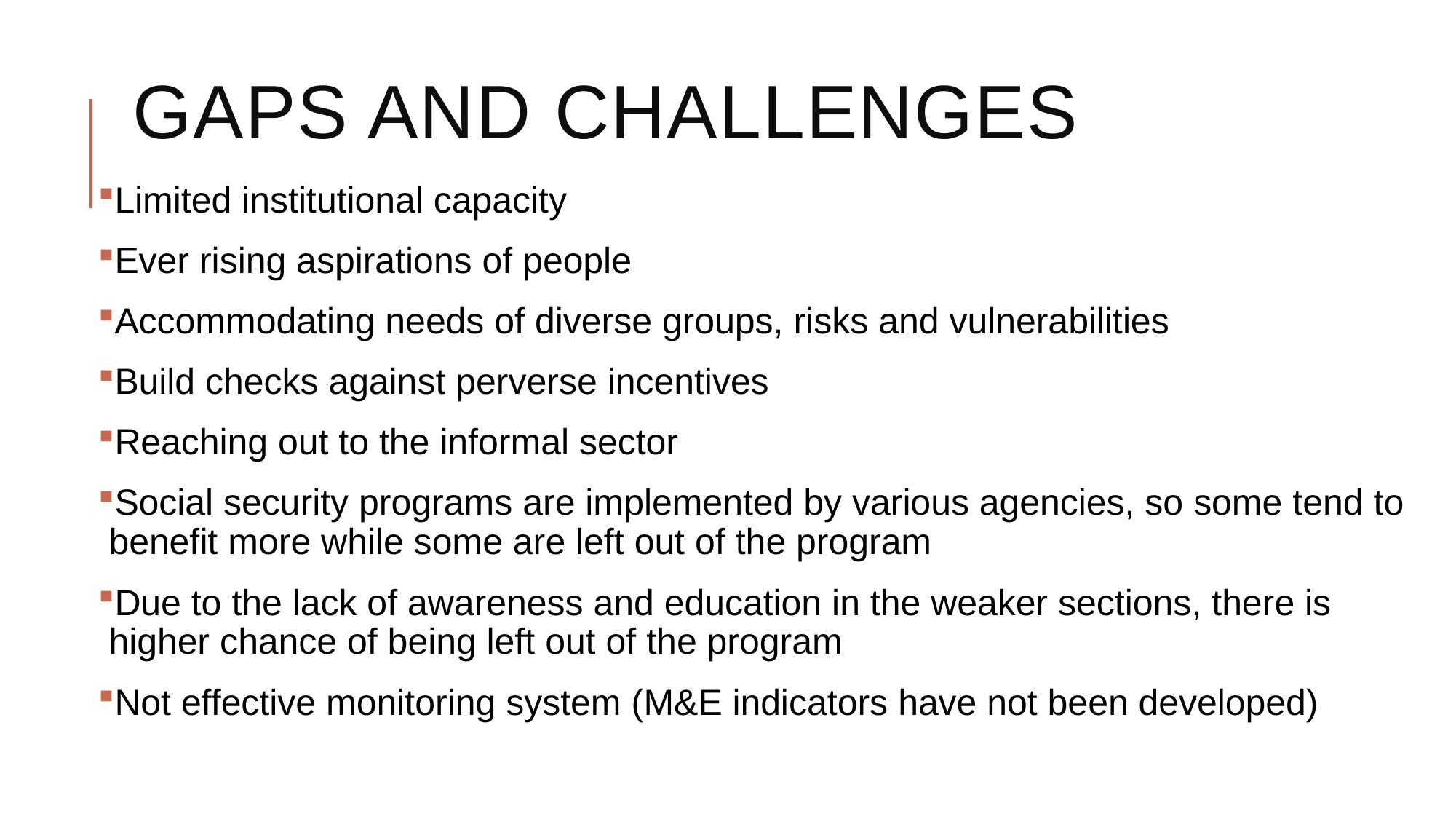

# Gaps and challenges
Limited institutional capacity
Ever rising aspirations of people
Accommodating needs of diverse groups, risks and vulnerabilities
Build checks against perverse incentives
Reaching out to the informal sector
Social security programs are implemented by various agencies, so some tend to benefit more while some are left out of the program
Due to the lack of awareness and education in the weaker sections, there is higher chance of being left out of the program
Not effective monitoring system (M&E indicators have not been developed)